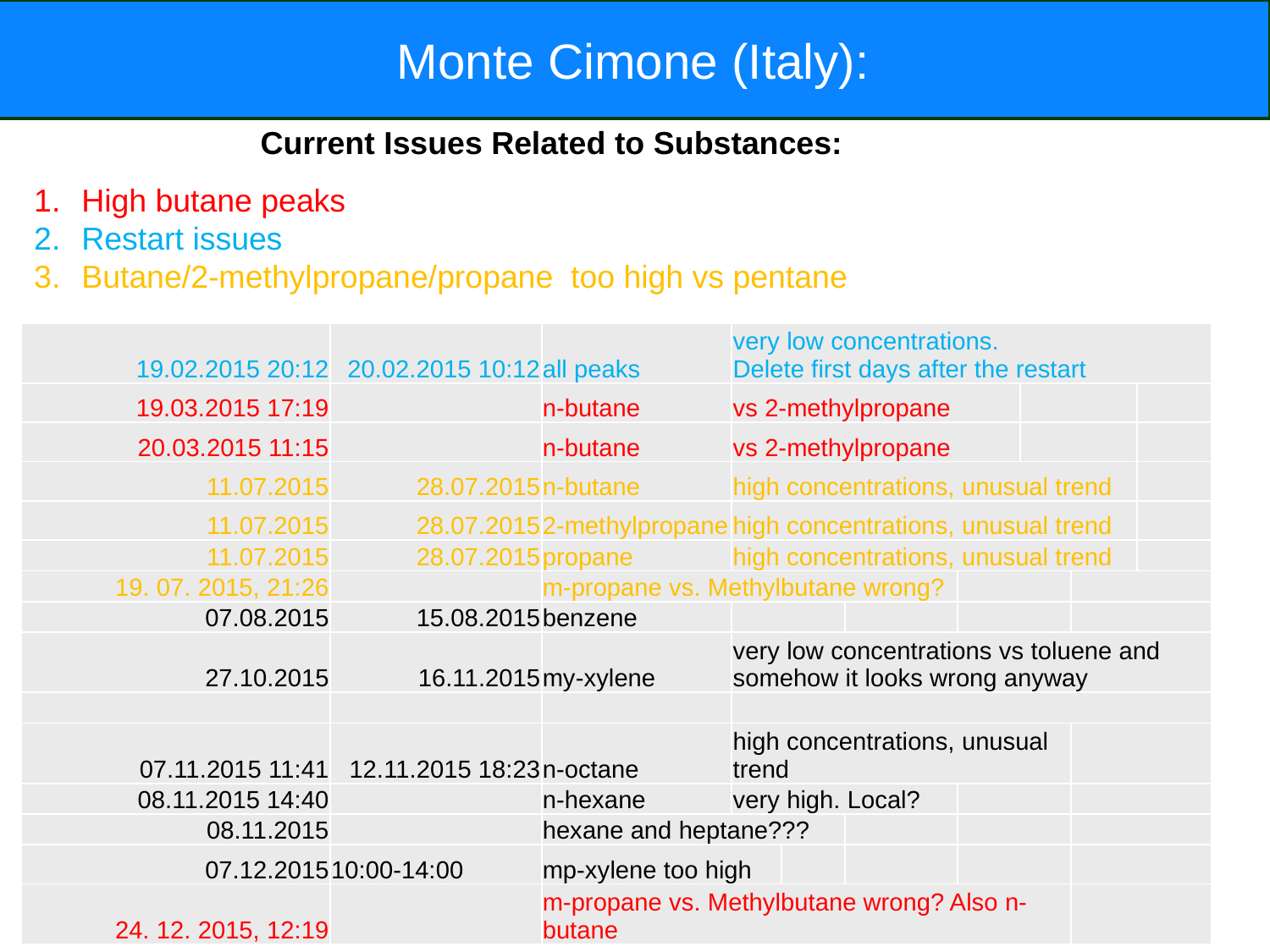

# Monte Cimone (Italy):
Current Issues Related to Substances:

High butane peaks
Restart issues
Butane/2-methylpropane/propane  too high vs pentane
| 19.02.2015 20:12 | 20.02.2015 10:12 | all peaks | very low concentrations. Delete first days after the restart |  |  |  |  |  |  |
| --- | --- | --- | --- | --- | --- | --- | --- | --- | --- |
| 19.03.2015 17:19 |  | n-butane | vs 2-methylpropane |  |  |  |  |  |  |
| 20.03.2015 11:15 |  | n-butane | vs 2-methylpropane |  |  |  |  |  |  |
| 11.07.2015 | 28.07.2015 | n-butane | high concentrations, unusual trend |  |  |  |  |  |  |
| 11.07.2015 | 28.07.2015 | 2-methylpropane | high concentrations, unusual trend |  |  |  |  |  |  |
| 11.07.2015 | 28.07.2015 | propane | high concentrations, unusual trend |  |  |  |  |  |  |
| 19. 07. 2015, 21:26 |  | m-propane vs. Methylbutane wrong? |  |  |  |  |  |  |  |
| 07.08.2015 | 15.08.2015 | benzene |  |  |  |  |  |  |  |
| 27.10.2015 | 16.11.2015 | my-xylene | very low concentrations vs toluene and somehow it looks wrong anyway |  |  |  |  |  |  |
|  |  |  |  |  |  |  |  |  |  |
| 07.11.2015 11:41 | 12.11.2015 18:23 | n-octane | high concentrations, unusual trend |  |  |  |  |  |  |
| 08.11.2015 14:40 |  | n-hexane | very high. Local? |  |  |  |  |  |  |
| 08.11.2015 |  | hexane and heptane??? |  |  |  |  |  |  |  |
| 07.12.2015 | 10:00-14:00 | mp-xylene too high |  |  |  |  |  |  |  |
| 24. 12. 2015, 12:19 |  | m-propane vs. Methylbutane wrong? Also n-butane |  |  |  |  |  |  |  |